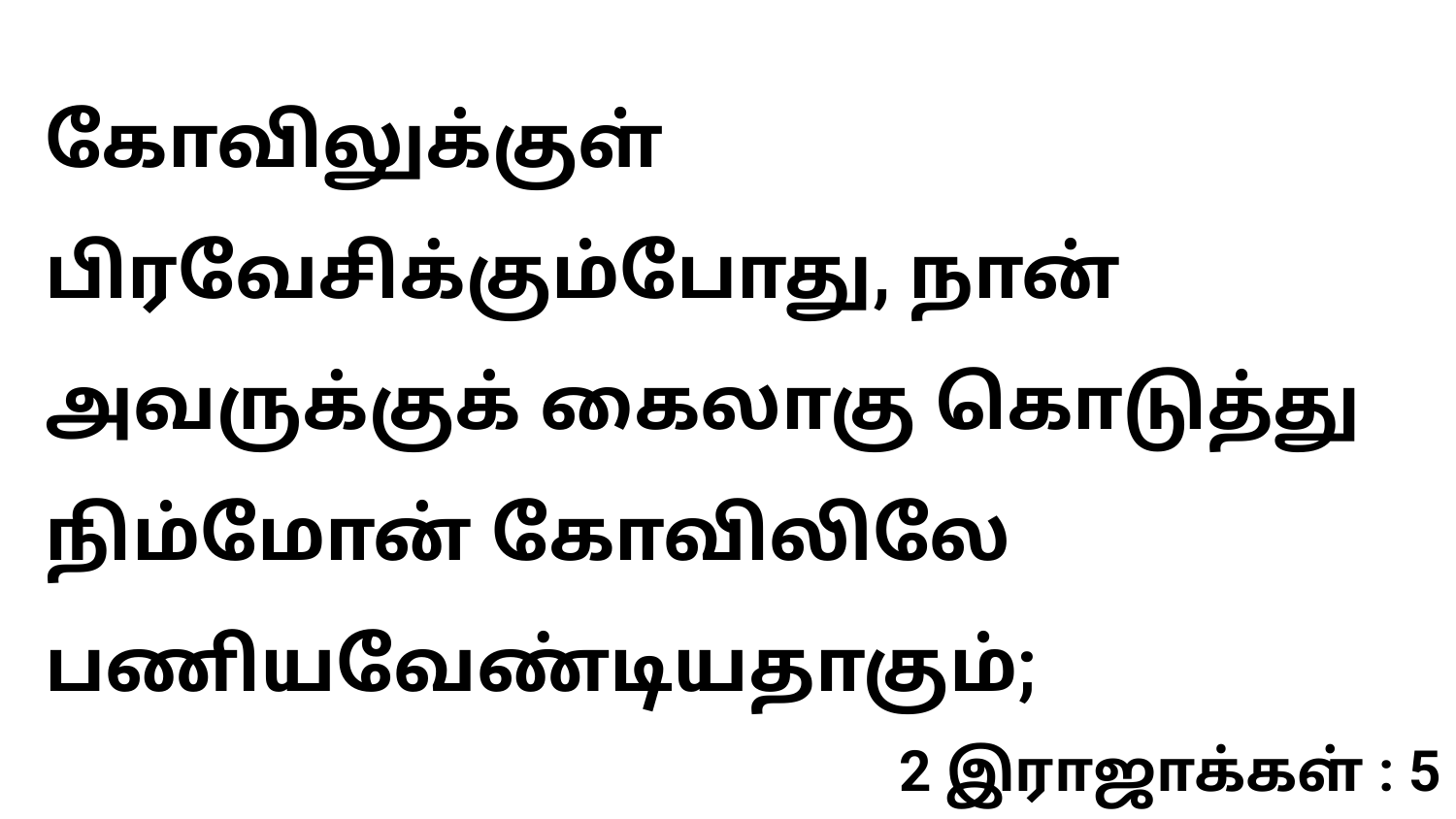

கோவிலுக்குள் பிரவேசிக்கும்போது, நான் அவருக்குக் கைலாகு கொடுத்து நிம்மோன் கோவிலிலே பணியவேண்டியதாகும்;
2 இராஜாக்கள் : 5